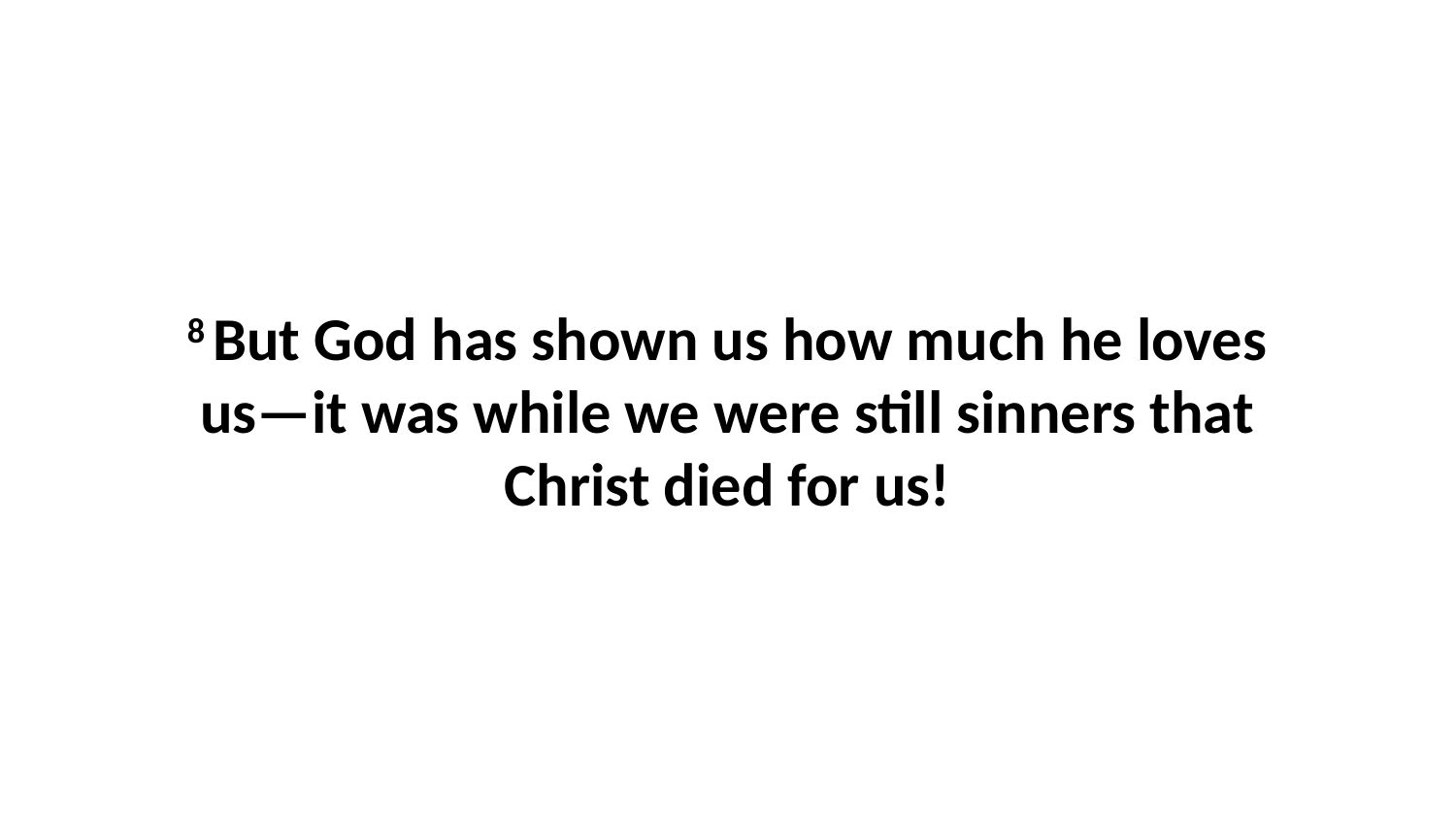

8 But God has shown us how much he loves us—it was while we were still sinners that Christ died for us!